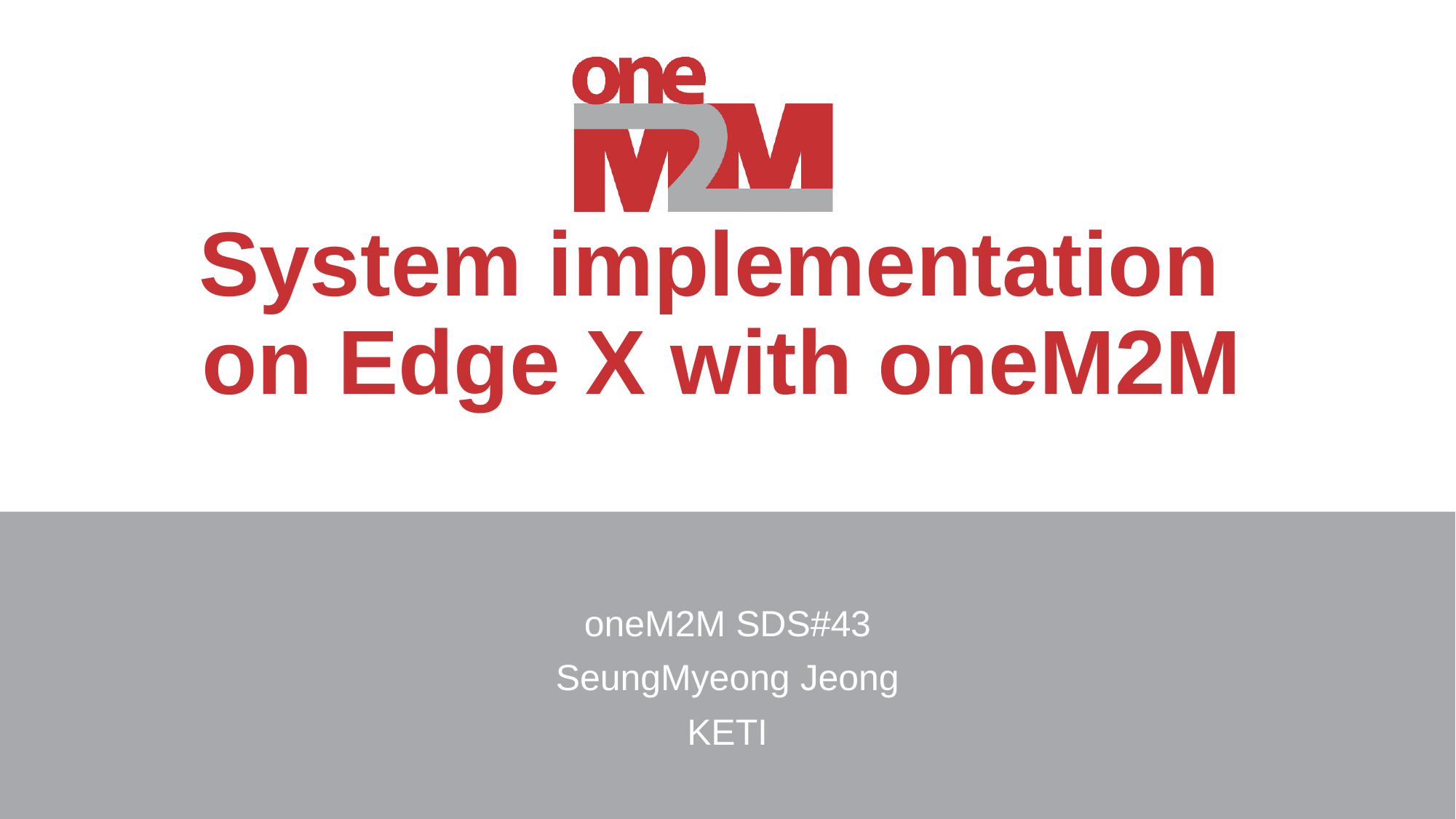

# System implementation on Edge X with oneM2M
oneM2M SDS#43
SeungMyeong Jeong
KETI